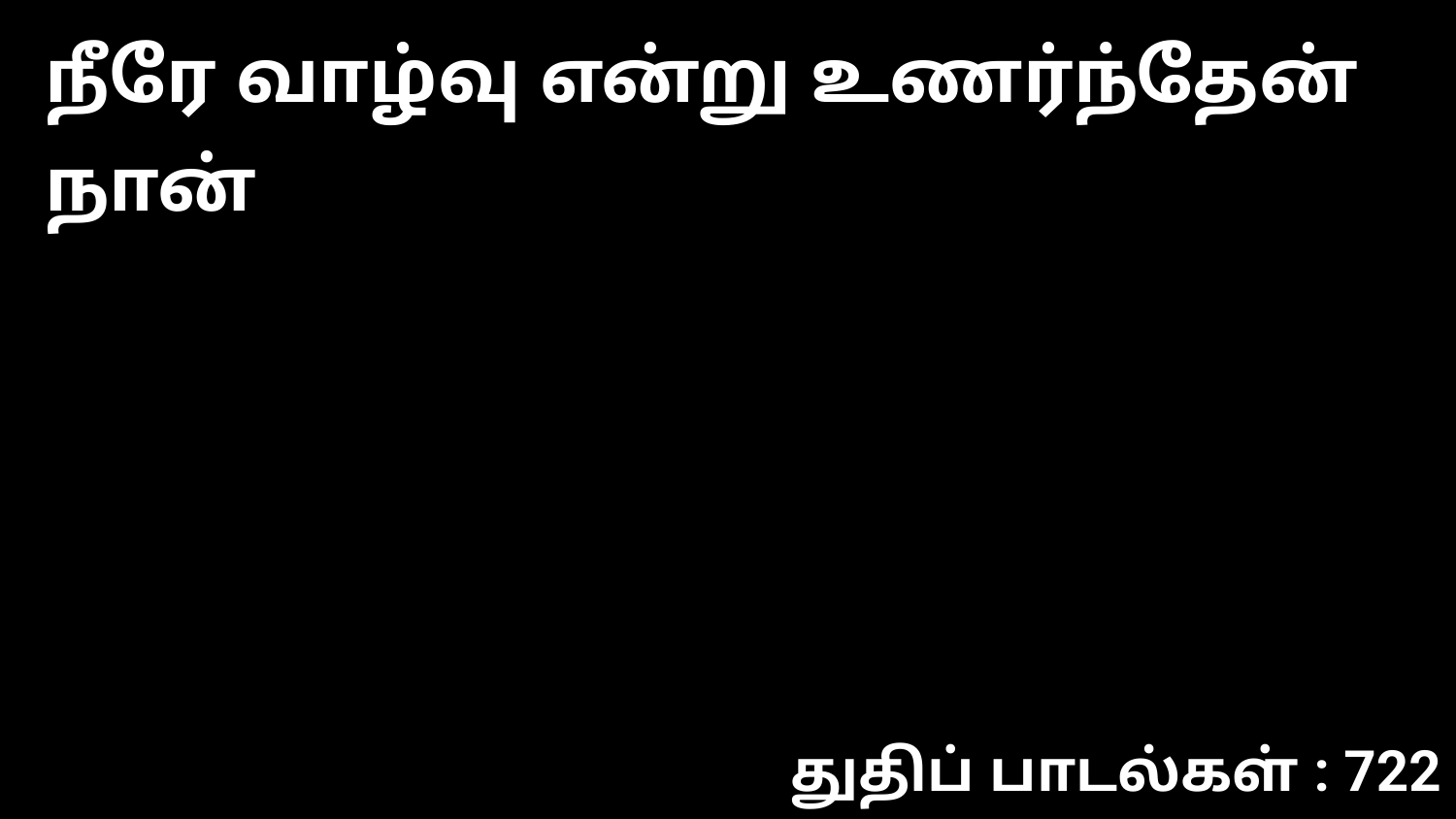

நீரே வாழ்வு என்று உணர்ந்தேன் நான்
துதிப் பாடல்கள் : 722